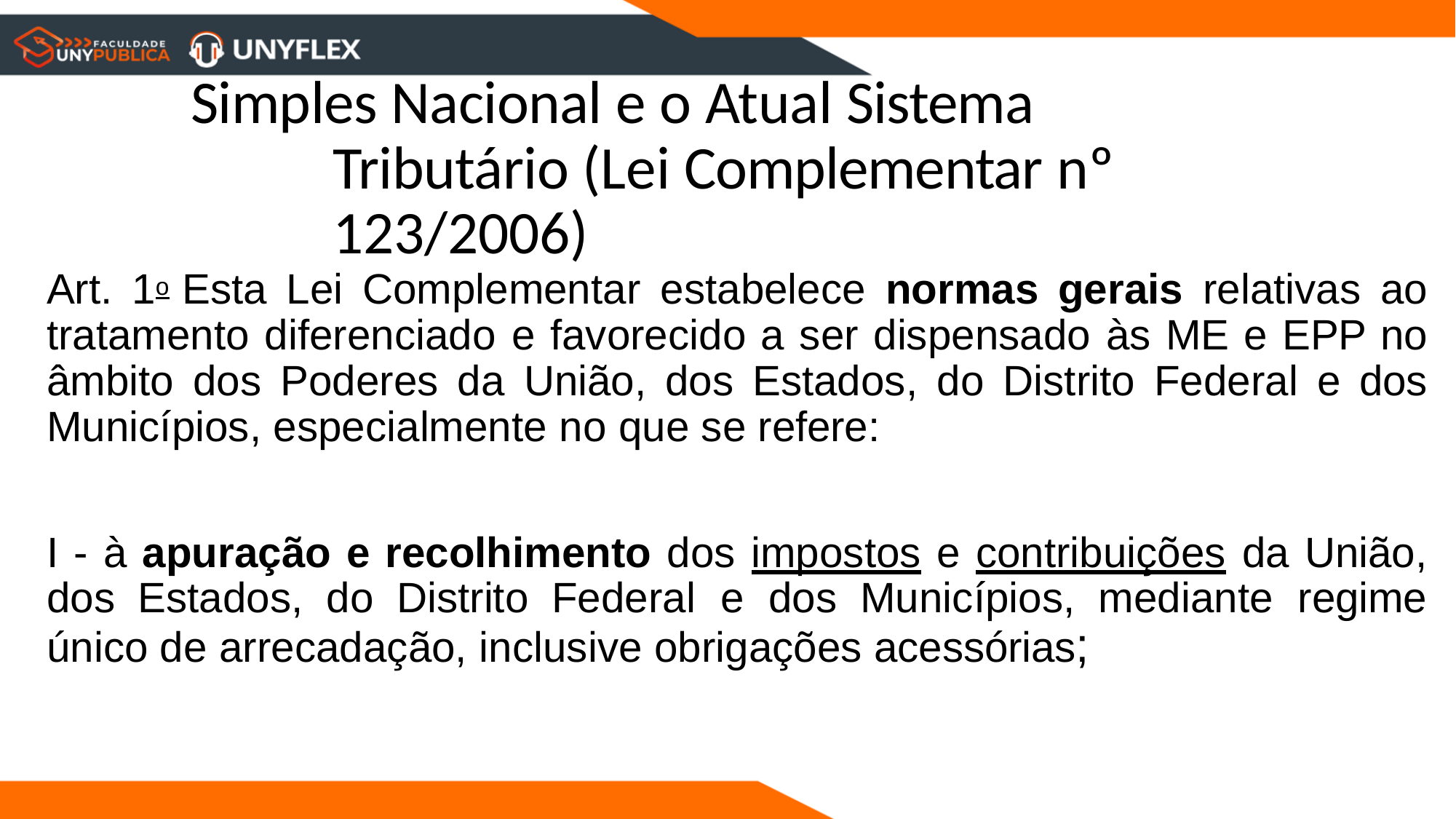

# Simples Nacional e o Atual Sistema Tributário (Lei Complementar nº 123/2006)
Art. 1o Esta Lei Complementar estabelece normas gerais relativas ao tratamento diferenciado e favorecido a ser dispensado às ME e EPP no âmbito dos Poderes da União, dos Estados, do Distrito Federal e dos Municípios, especialmente no que se refere:

I - à apuração e recolhimento dos impostos e contribuições da União, dos Estados, do Distrito Federal  e  dos Municípios, mediante  regime único de arrecadação, inclusive obrigações acessórias;